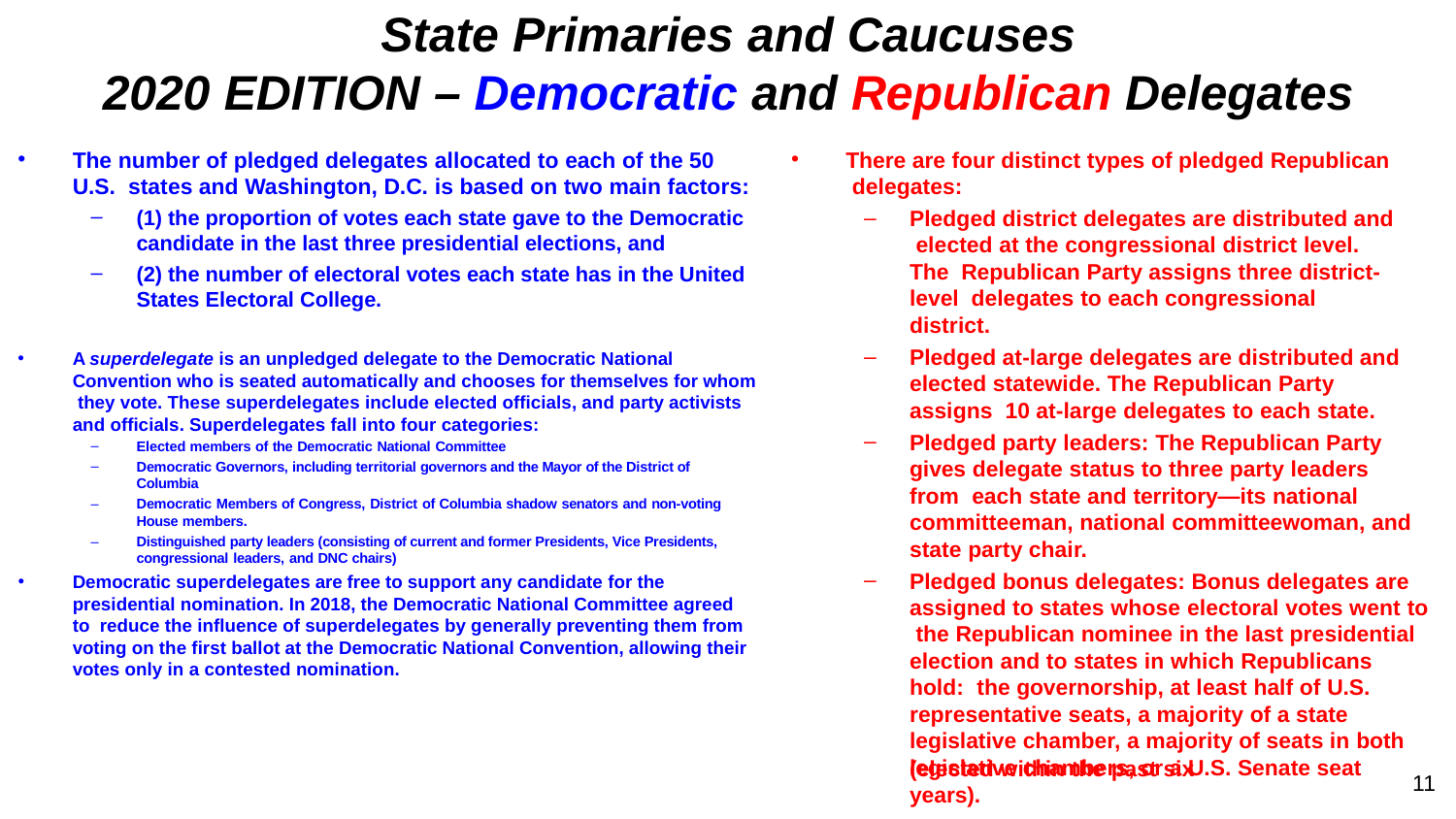

# State Primaries and Caucuses
2020 EDITION – Democratic and Republican Delegates
The number of pledged delegates allocated to each of the 50 U.S.  states and Washington, D.C. is based on two main factors:
(1) the proportion of votes each state gave to the Democratic
candidate in the last three presidential elections, and
(2) the number of electoral votes each state has in the United  States Electoral College.

A superdelegate is an unpledged delegate to the Democratic National  Convention who is seated automatically and chooses for themselves for whom  they vote. These superdelegates include elected officials, and party activists  and officials. Superdelegates fall into four categories:
There are four distinct types of pledged Republican  delegates:
Pledged district delegates are distributed and  elected at the congressional district level. The  Republican Party assigns three district-level  delegates to each congressional district.
Pledged at-large delegates are distributed and  elected statewide. The Republican Party assigns  10 at-large delegates to each state.
Pledged party leaders: The Republican Party  gives delegate status to three party leaders from  each state and territory—its national  committeeman, national committeewoman, and  state party chair.
Pledged bonus delegates: Bonus delegates are  assigned to states whose electoral votes went to  the Republican nominee in the last presidential  election and to states in which Republicans hold:  the governorship, at least half of U.S.  representative seats, a majority of a state  legislative chamber, a majority of seats in both  legislative chambers, or a U.S. Senate seat
Elected members of the Democratic National Committee
Democratic Governors, including territorial governors and the Mayor of the District of  Columbia
Democratic Members of Congress, District of Columbia shadow senators and non-voting  House members.
–
–	Distinguished party leaders (consisting of current and former Presidents, Vice Presidents,  congressional leaders, and DNC chairs)
Democratic superdelegates are free to support any candidate for the  presidential nomination. In 2018, the Democratic National Committee agreed to  reduce the influence of superdelegates by generally preventing them from  voting on the first ballot at the Democratic National Convention, allowing their  votes only in a contested nomination.
(elected within the past six years).
11